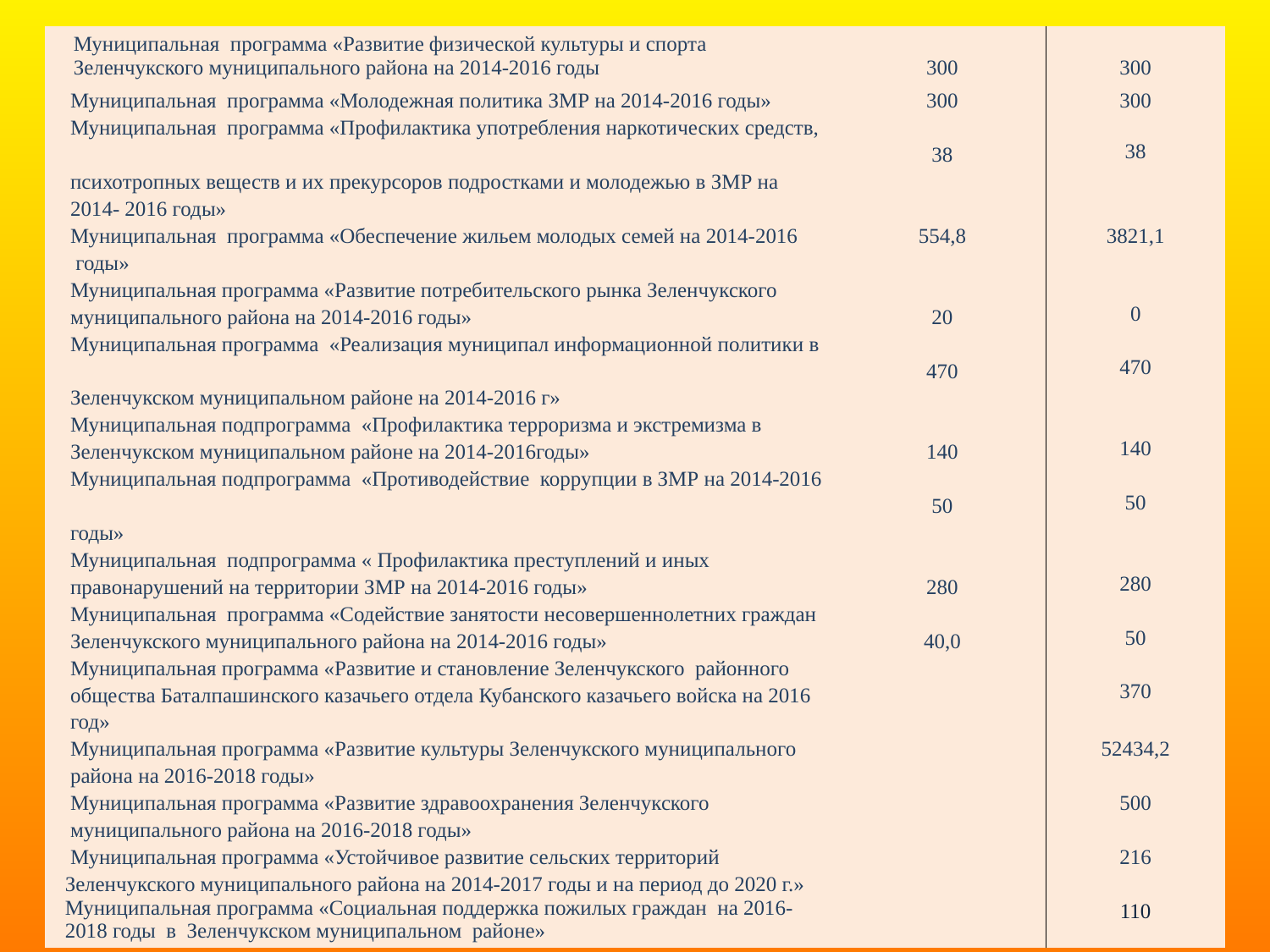

| Муниципальная программа «Развитие физической культуры и спорта Зеленчукского муниципального района на 2014-2016 годы | 300 | 300 |
| --- | --- | --- |
| Муниципальная программа «Молодежная политика ЗМР на 2014-2016 годы» | 300 | 300 |
| Муниципальная программа «Профилактика употребления наркотических средств, психотропных веществ и их прекурсоров подростками и молодежью в ЗМР на 2014- 2016 годы» | 38 | 38 |
| Муниципальная программа «Обеспечение жильем молодых семей на 2014-2016 годы» | 554,8 | 3821,1 |
| Муниципальная программа «Развитие потребительского рынка Зеленчукского муниципального района на 2014-2016 годы» | 20 | 0 |
| Муниципальная программа «Реализация муниципал информационной политики в Зеленчукском муниципальном районе на 2014-2016 г» | 470 | 470 |
| Муниципальная подпрограмма «Профилактика терроризма и экстремизма в Зеленчукском муниципальном районе на 2014-2016годы» | 140 | 140 |
| Муниципальная подпрограмма «Противодействие коррупции в ЗМР на 2014-2016 годы» | 50 | 50 |
| Муниципальная подпрограмма « Профилактика преступлений и иных правонарушений на территории ЗМР на 2014-2016 годы» | 280 | 280 |
| Муниципальная программа «Содействие занятости несовершеннолетних граждан Зеленчукского муниципального района на 2014-2016 годы» | 40,0 | 50 |
| Муниципальная программа «Развитие и становление Зеленчукского районного общества Баталпашинского казачьего отдела Кубанского казачьего войска на 2016 год» |  | 370 |
| Муниципальная программа «Развитие культуры Зеленчукского муниципального района на 2016-2018 годы» |  | 52434,2 |
| Муниципальная программа «Развитие здравоохранения Зеленчукского муниципального района на 2016-2018 годы» |  | 500 |
| Муниципальная программа «Устойчивое развитие сельских территорий Зеленчукского муниципального района на 2014-2017 годы и на период до 2020 г.» |  | 216 |
| Муниципальная программа «Социальная поддержка пожилых граждан на 2016- 2018 годы в Зеленчукском муниципальном районе» |  | 110 |